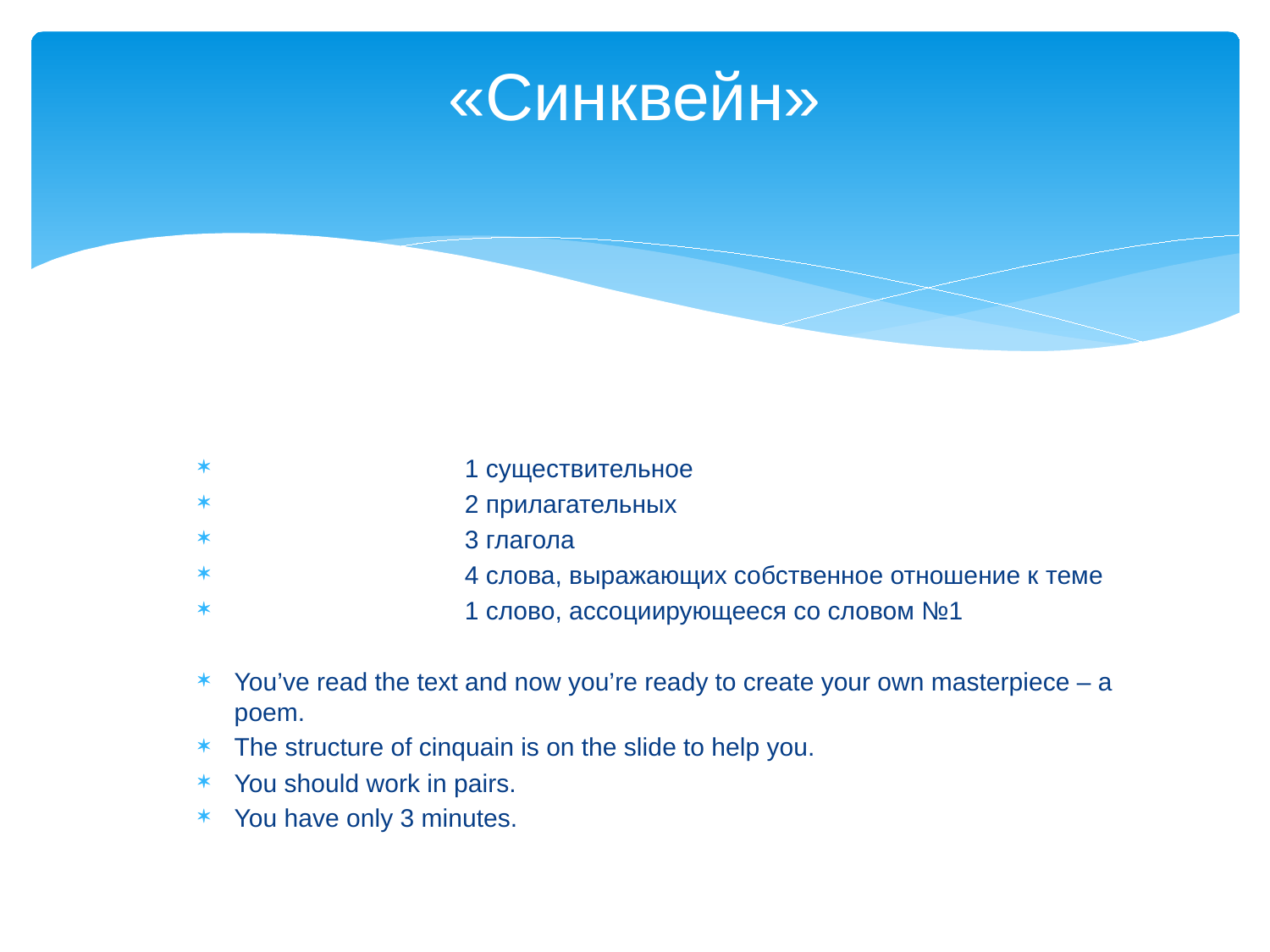

# «Синквейн»
                                 1 существительное
                                 2 прилагательных
                                 3 глагола
                                 4 слова, выражающих собственное отношение к теме
                                 1 слово, ассоциирующееся со словом №1

You’ve read the text and now you’re ready to create your own masterpiece – a poem.
The structure of cinquain is on the slide to help you.
You should work in pairs.
You have only 3 minutes.